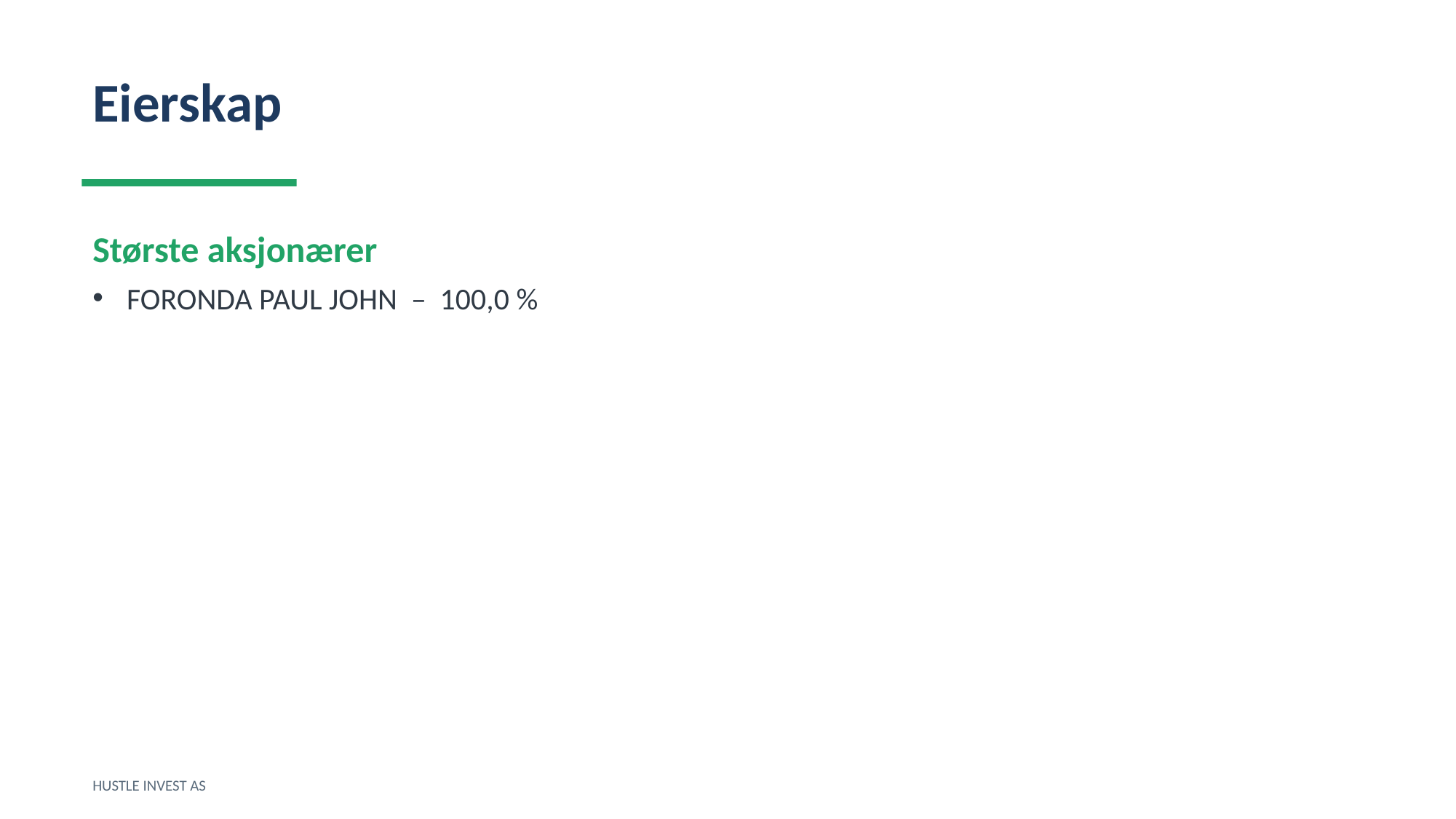

Eierskap

Største aksjonærer
FORONDA PAUL JOHN  –  100,0 %
HUSTLE INVEST AS